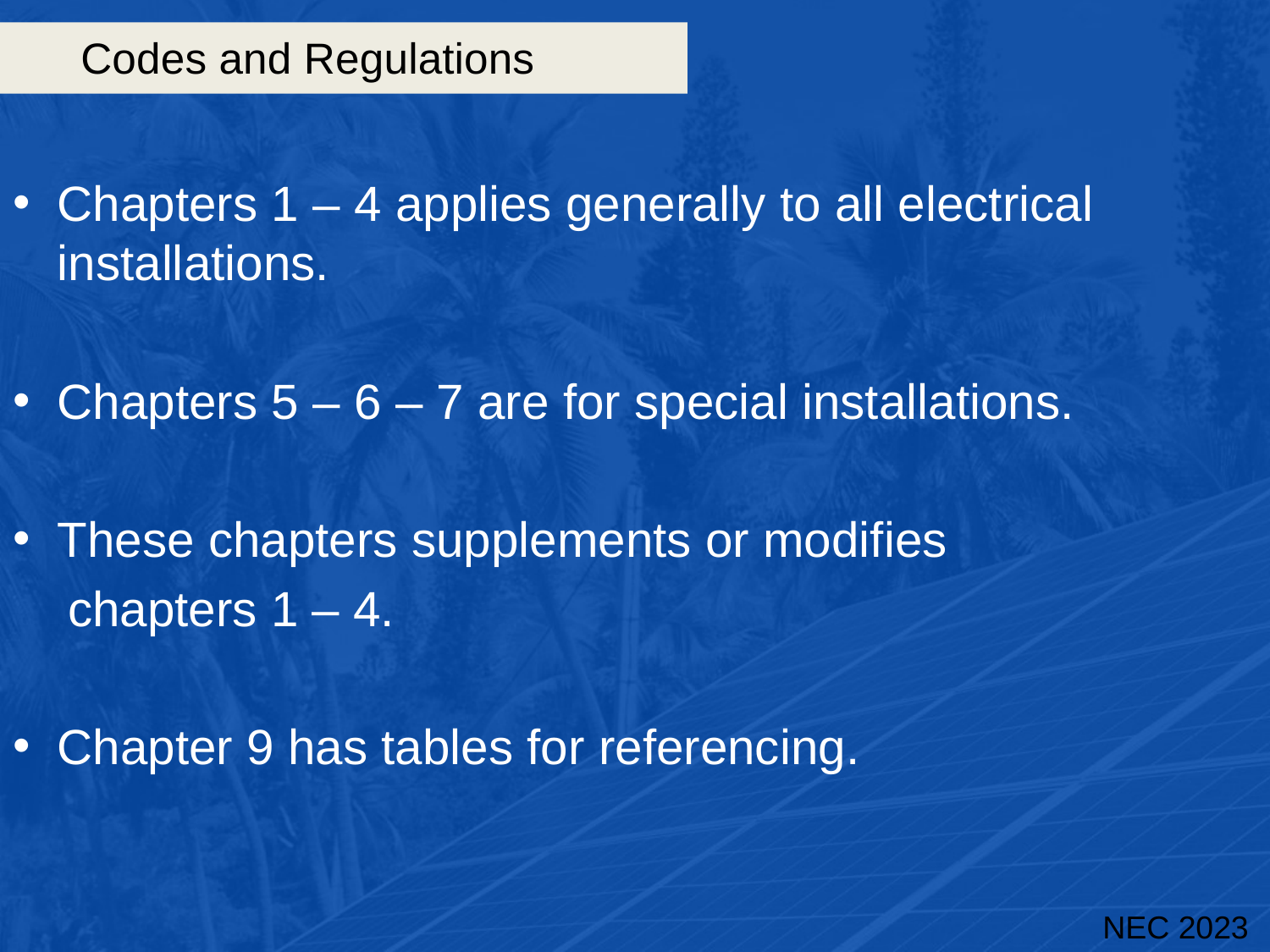

# Codes and Regulations
Chapters 1 – 4 applies generally to all electrical installations.

Chapters 5 – 6 – 7 are for special installations.

These chapters supplements or modifies
    chapters 1 – 4.

Chapter 9 has tables for referencing.

NEC 2023